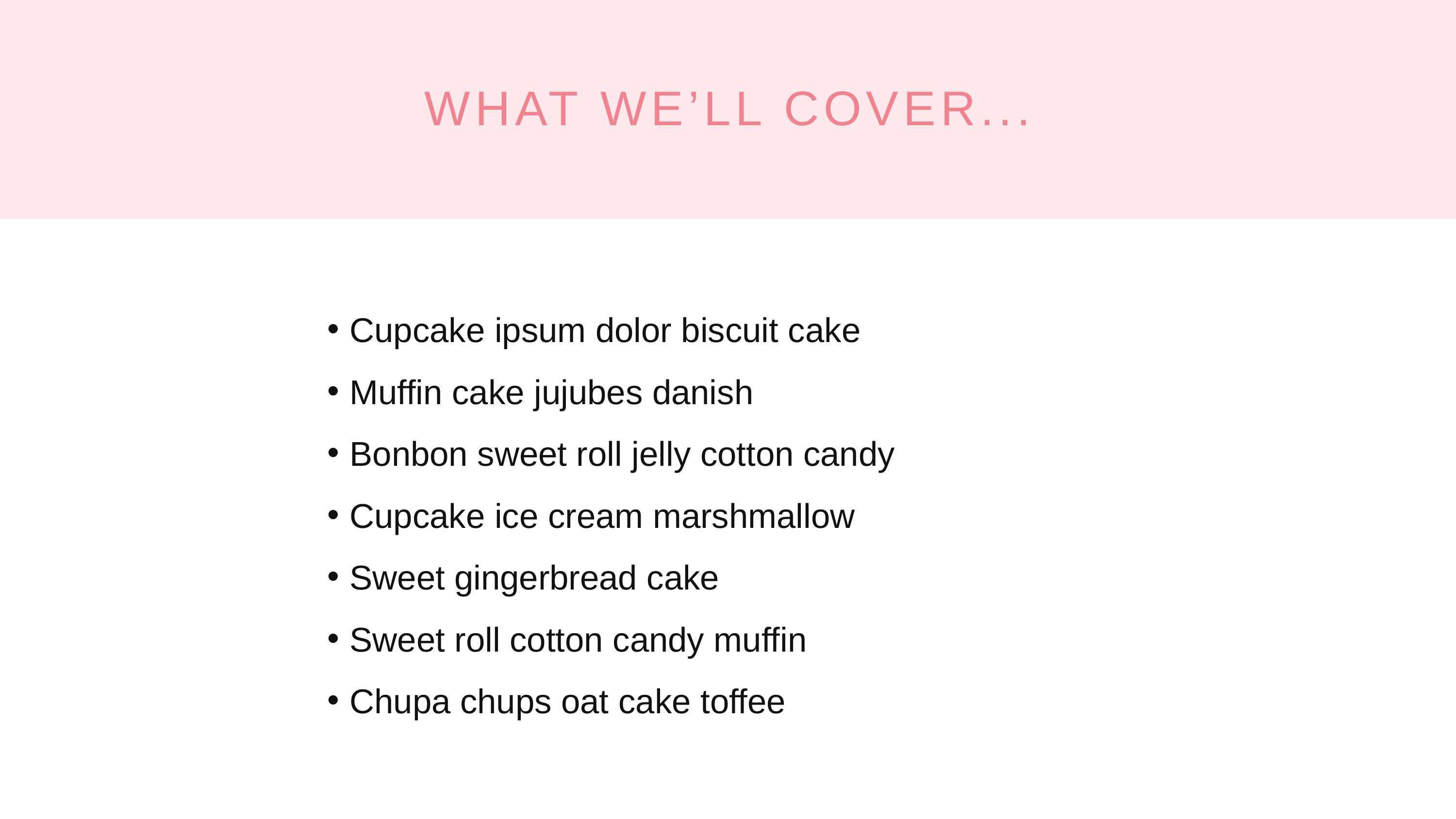

WHAT WE’LL COVER...
Cupcake ipsum dolor biscuit cake
Muffin cake jujubes danish
Bonbon sweet roll jelly cotton candy
Cupcake ice cream marshmallow
Sweet gingerbread cake
Sweet roll cotton candy muffin
Chupa chups oat cake toffee